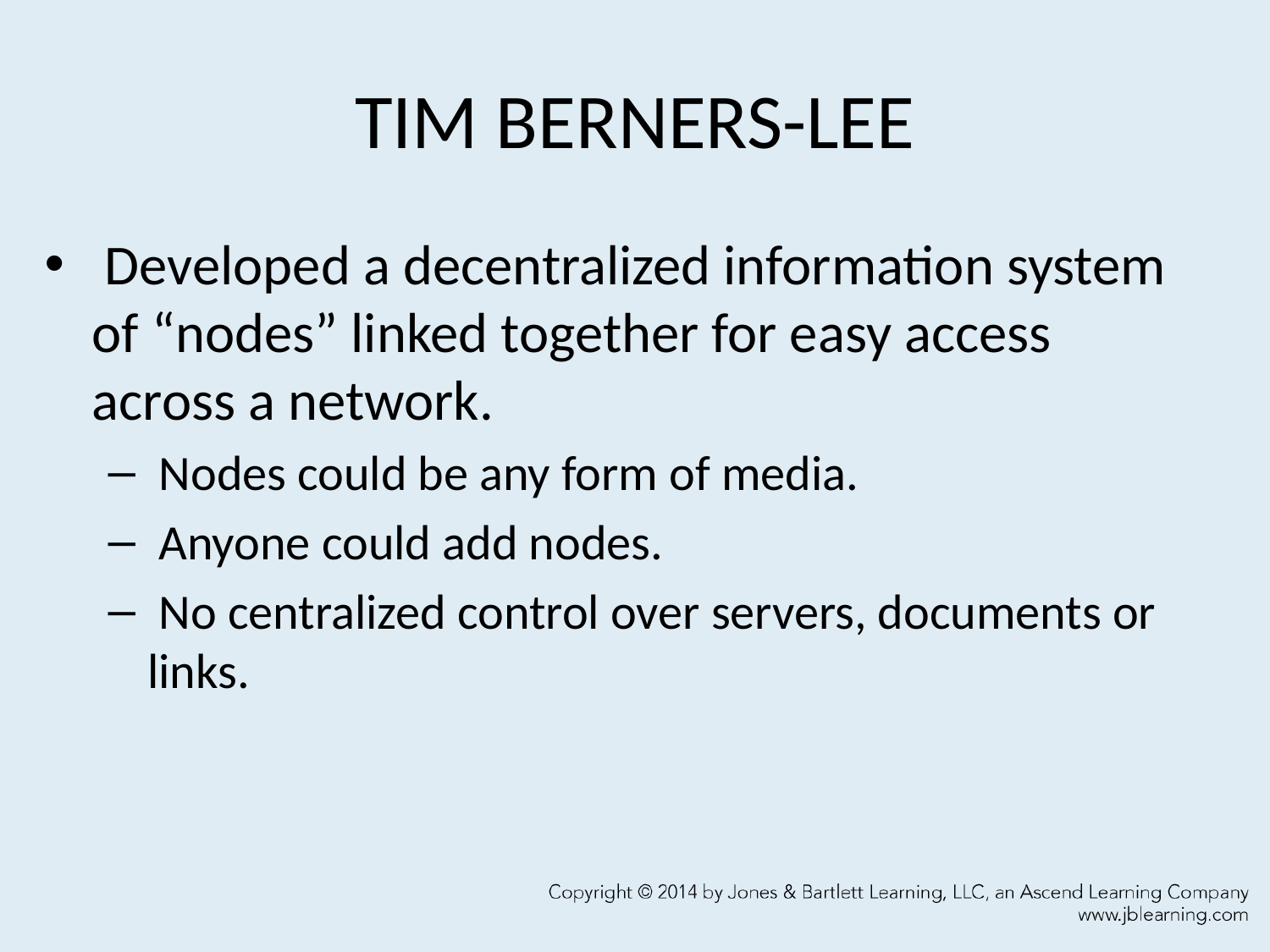

# TIM BERNERS-LEE
 Developed a decentralized information system of “nodes” linked together for easy access across a network.
 Nodes could be any form of media.
 Anyone could add nodes.
 No centralized control over servers, documents or links.